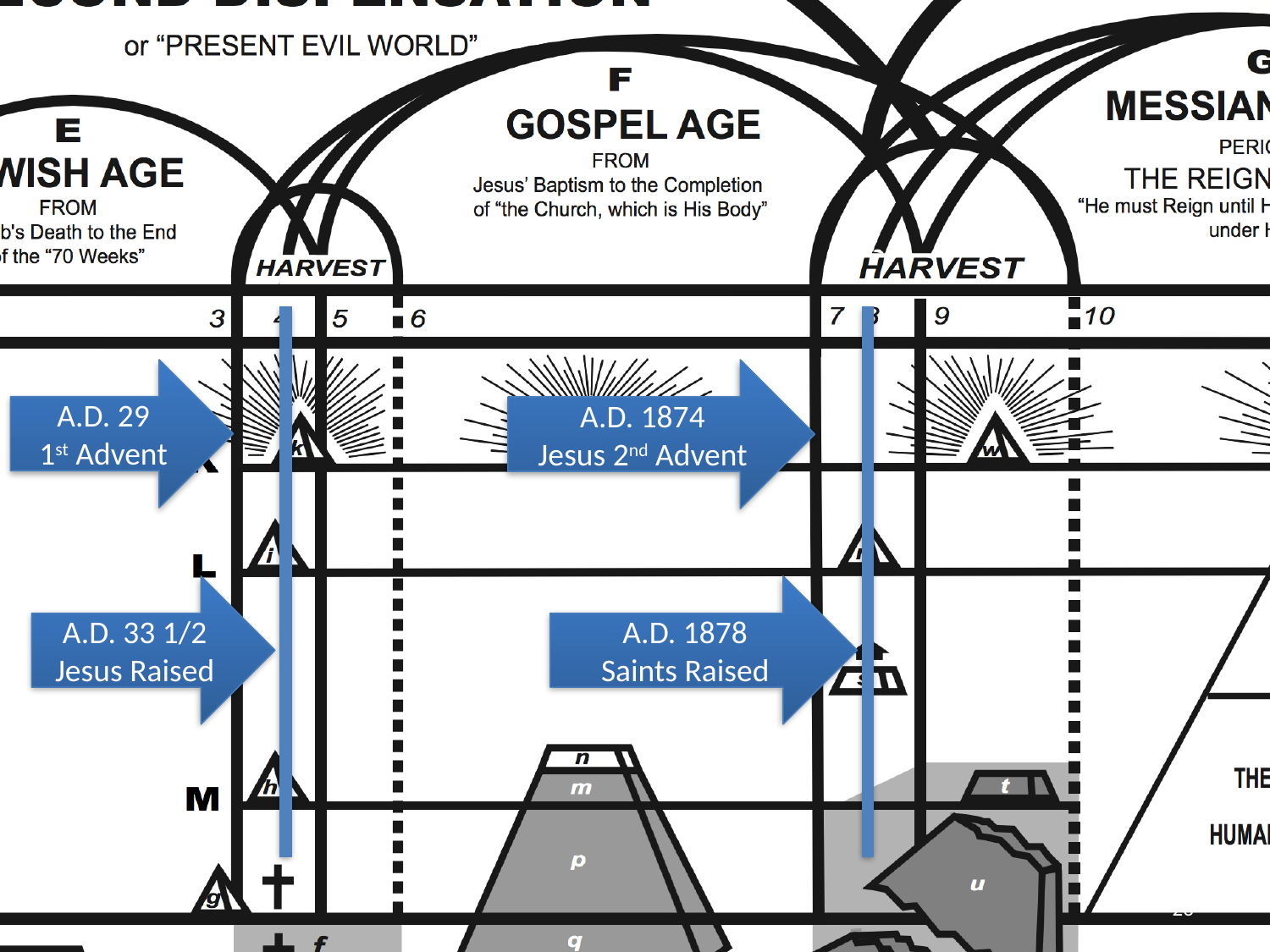

A.D. 29
1st Advent
A.D. 1874
Jesus 2nd Advent
A.D. 33 1/2
Jesus Raised
A.D. 1878
Saints Raised
23